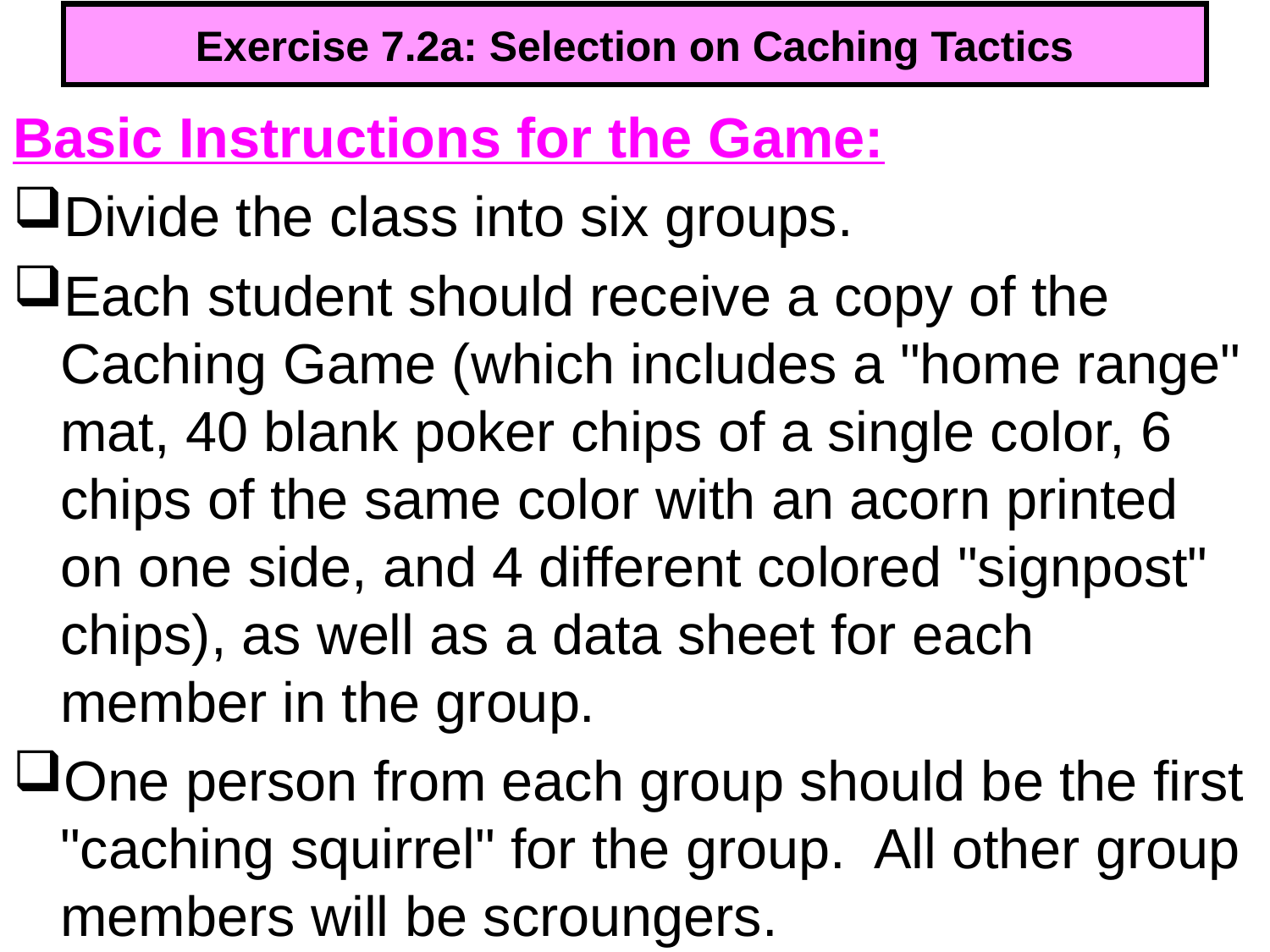

# Exercise 7.2a: Selection on Caching Tactics
Basic Instructions for the Game:
Divide the class into six groups.
Each student should receive a copy of the Caching Game (which includes a "home range" mat, 40 blank poker chips of a single color, 6 chips of the same color with an acorn printed on one side, and 4 different colored "signpost" chips), as well as a data sheet for each member in the group.
One person from each group should be the first "caching squirrel" for the group.  All other group members will be scroungers.

322